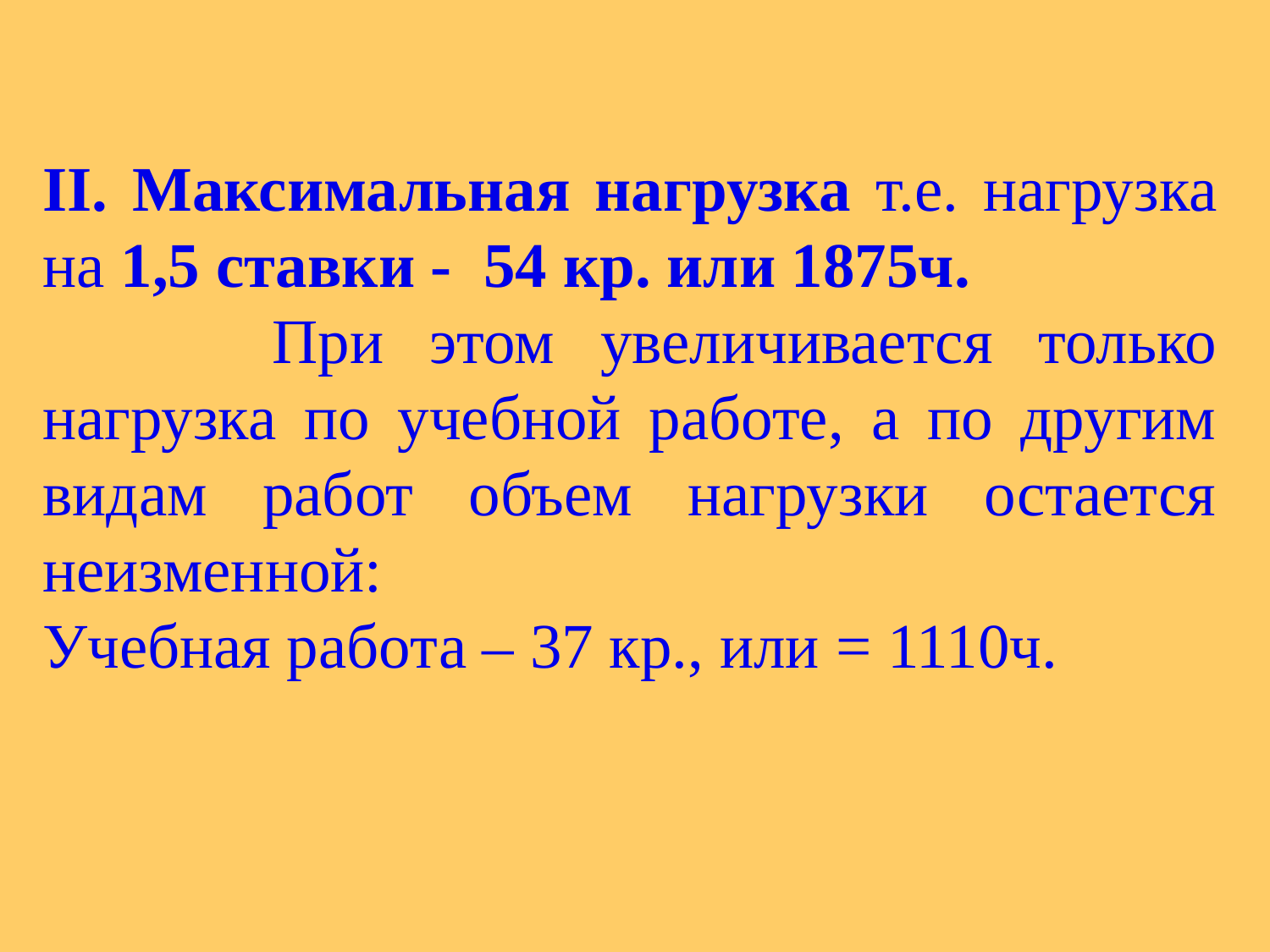

II. Максимальная нагрузка т.е. нагрузка на 1,5 ставки -  54 кр. или 1875ч.
     При этом увеличивается только нагрузка по учебной работе, а по другим видам работ объем нагрузки остается неизменной:
Учебная работа – 37 кр., или = 1110ч.